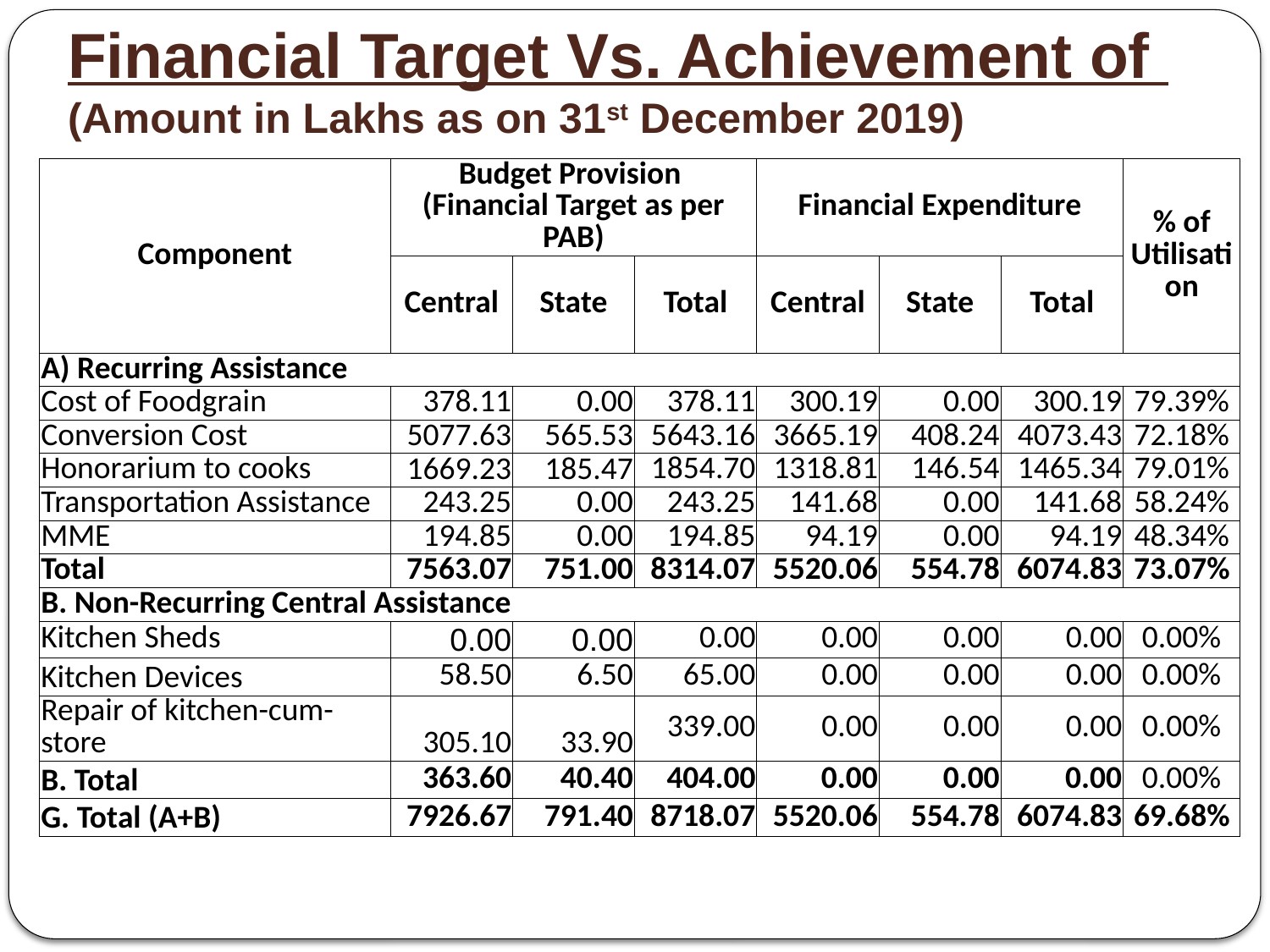

# Financial Target Vs. Achievement of (Amount in Lakhs as on 31st December 2019)
| Component | Budget Provision (Financial Target as per PAB) |  |  | Financial Expenditure |  |  | % of Utilisation |
| --- | --- | --- | --- | --- | --- | --- | --- |
|  | Central | State | Total | Central | State | Total |  |
| A) Recurring Assistance |  |  |  |  |  |  |  |
| Cost of Foodgrain | 378.11 | 0.00 | 378.11 | 300.19 | 0.00 | 300.19 | 79.39% |
| Conversion Cost | 5077.63 | 565.53 | 5643.16 | 3665.19 | 408.24 | 4073.43 | 72.18% |
| Honorarium to cooks | 1669.23 | 185.47 | 1854.70 | 1318.81 | 146.54 | 1465.34 | 79.01% |
| Transportation Assistance | 243.25 | 0.00 | 243.25 | 141.68 | 0.00 | 141.68 | 58.24% |
| MME | 194.85 | 0.00 | 194.85 | 94.19 | 0.00 | 94.19 | 48.34% |
| Total | 7563.07 | 751.00 | 8314.07 | 5520.06 | 554.78 | 6074.83 | 73.07% |
| B. Non-Recurring Central Assistance |  |  |  |  |  |  |  |
| Kitchen Sheds | 0.00 | 0.00 | 0.00 | 0.00 | 0.00 | 0.00 | 0.00% |
| Kitchen Devices | 58.50 | 6.50 | 65.00 | 0.00 | 0.00 | 0.00 | 0.00% |
| Repair of kitchen-cum-store | 305.10 | 33.90 | 339.00 | 0.00 | 0.00 | 0.00 | 0.00% |
| B. Total | 363.60 | 40.40 | 404.00 | 0.00 | 0.00 | 0.00 | 0.00% |
| G. Total (A+B) | 7926.67 | 791.40 | 8718.07 | 5520.06 | 554.78 | 6074.83 | 69.68% |